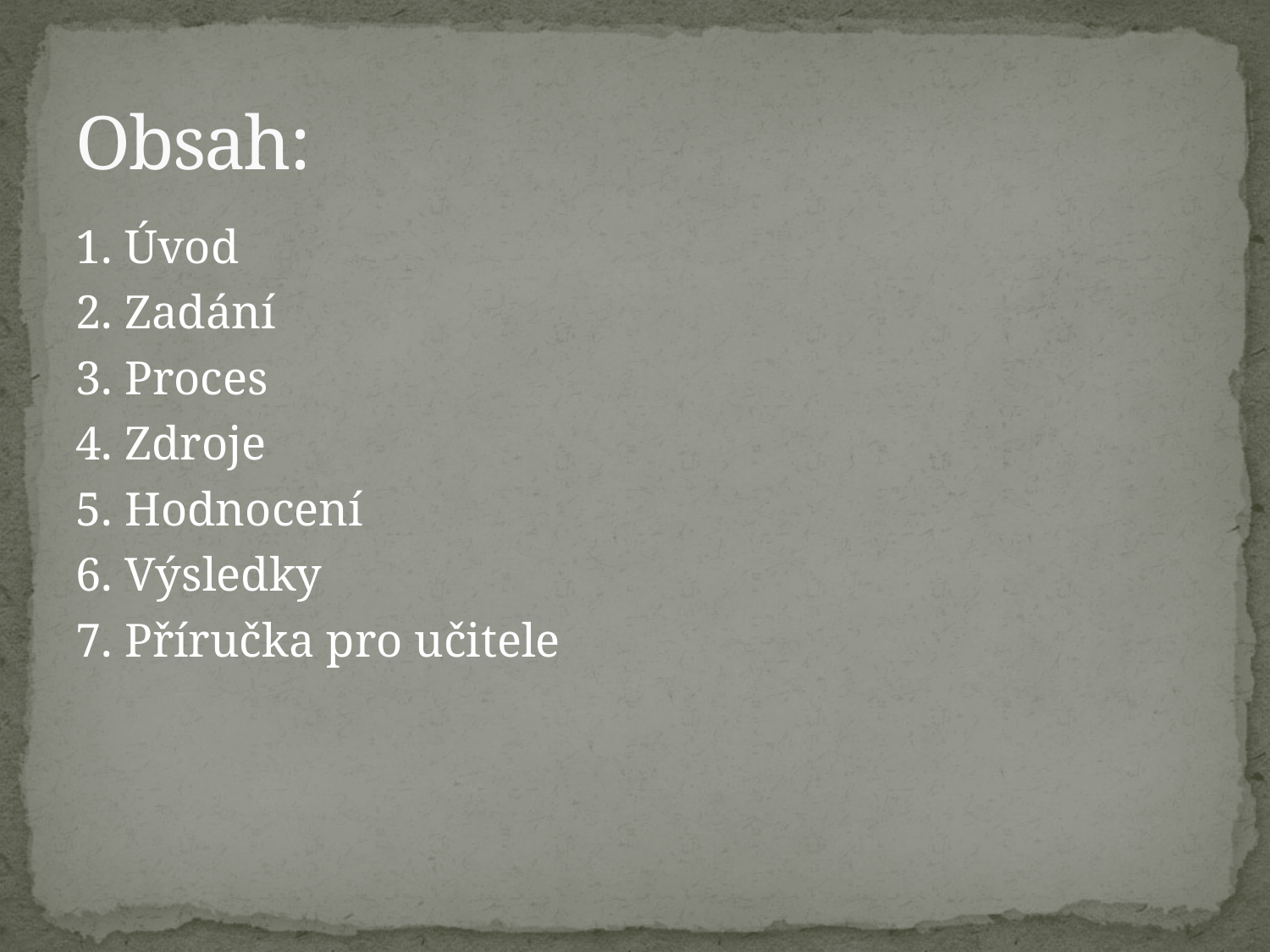

# Obsah:
1. Úvod
2. Zadání
3. Proces
4. Zdroje
5. Hodnocení
6. Výsledky
7. Příručka pro učitele